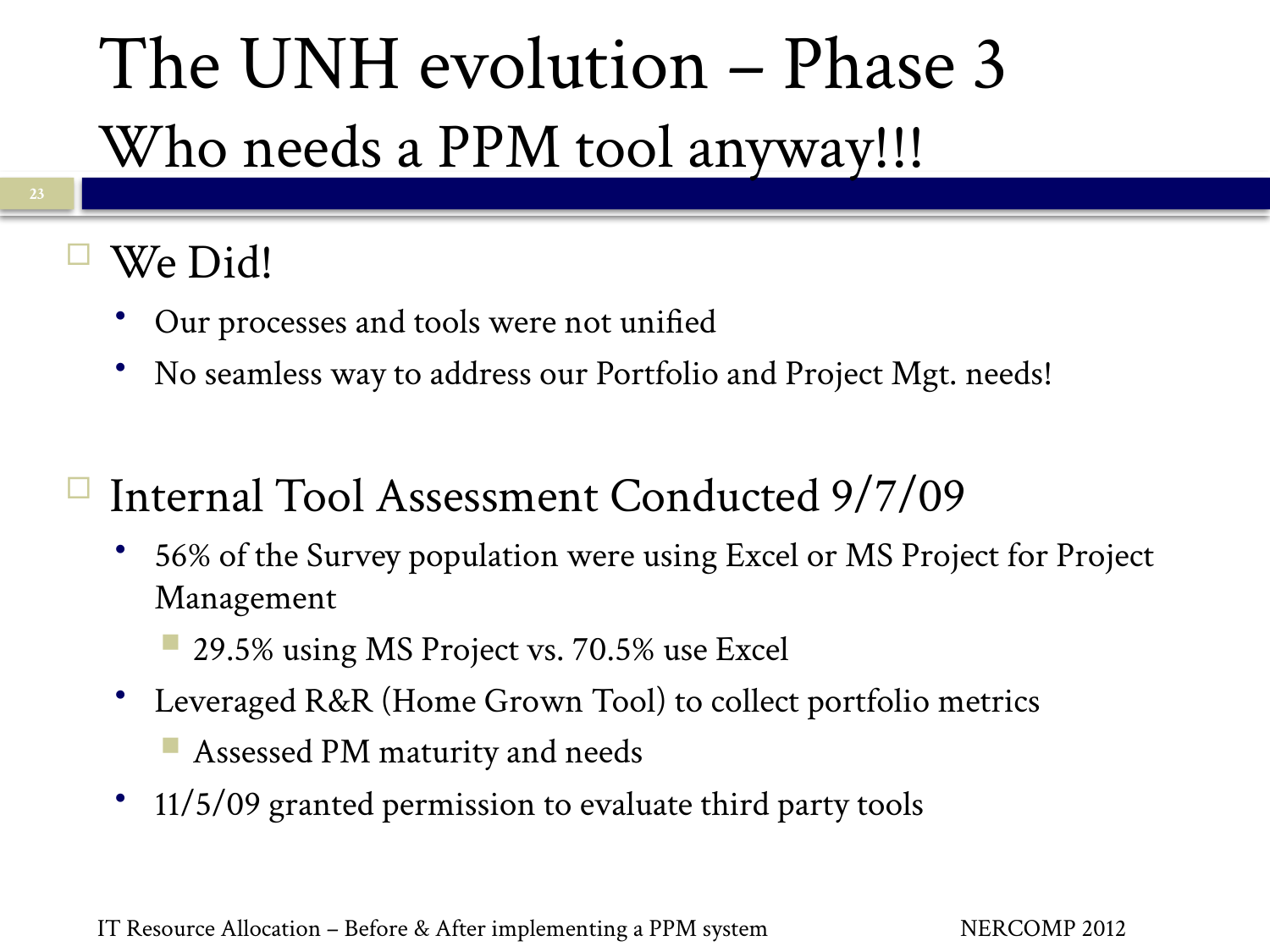

# The UNH evolution – Phase 3 Who needs a PPM tool anyway!!!
23
We Did!
Our processes and tools were not unified
No seamless way to address our Portfolio and Project Mgt. needs!

Internal Tool Assessment Conducted 9/7/09
56% of the Survey population were using Excel or MS Project for Project Management
29.5% using MS Project vs. 70.5% use Excel
Leveraged R&R (Home Grown Tool) to collect portfolio metrics
Assessed PM maturity and needs
11/5/09 granted permission to evaluate third party tools

IT Resource Allocation – Before & After implementing a PPM system                                   NERCOMP 2012